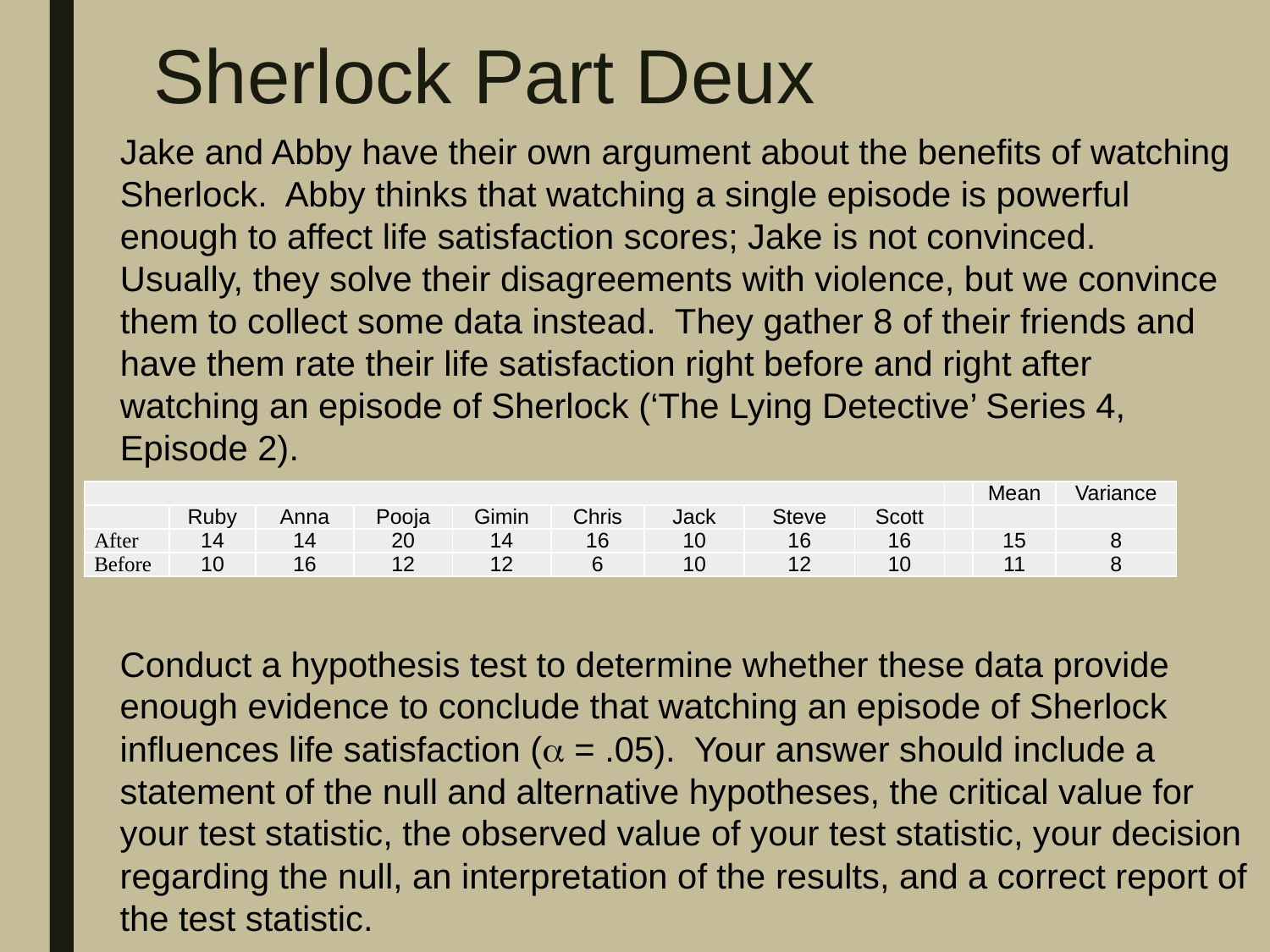

# Sherlock Part Deux
Jake and Abby have their own argument about the benefits of watching Sherlock.  Abby thinks that watching a single episode is powerful enough to affect life satisfaction scores; Jake is not convinced.  Usually, they solve their disagreements with violence, but we convince them to collect some data instead.  They gather 8 of their friends and have them rate their life satisfaction right before and right after watching an episode of Sherlock (‘The Lying Detective’ Series 4, Episode 2).
|  |  |  |  |  |  |  |  |  |  | Mean | Variance |
| --- | --- | --- | --- | --- | --- | --- | --- | --- | --- | --- | --- |
|  | Ruby | Anna | Pooja | Gimin | Chris | Jack | Steve | Scott |  |  |  |
| After | 14 | 14 | 20 | 14 | 16 | 10 | 16 | 16 |  | 15 | 8 |
| Before | 10 | 16 | 12 | 12 | 6 | 10 | 12 | 10 |  | 11 | 8 |

Conduct a hypothesis test to determine whether these data provide enough evidence to conclude that watching an episode of Sherlock influences life satisfaction (­­­­­­­­α = .05).  Your answer should include a statement of the null and alternative hypotheses, the critical value for your test statistic, the observed value of your test statistic, your decision regarding the null, an interpretation of the results, and a correct report of the test statistic.